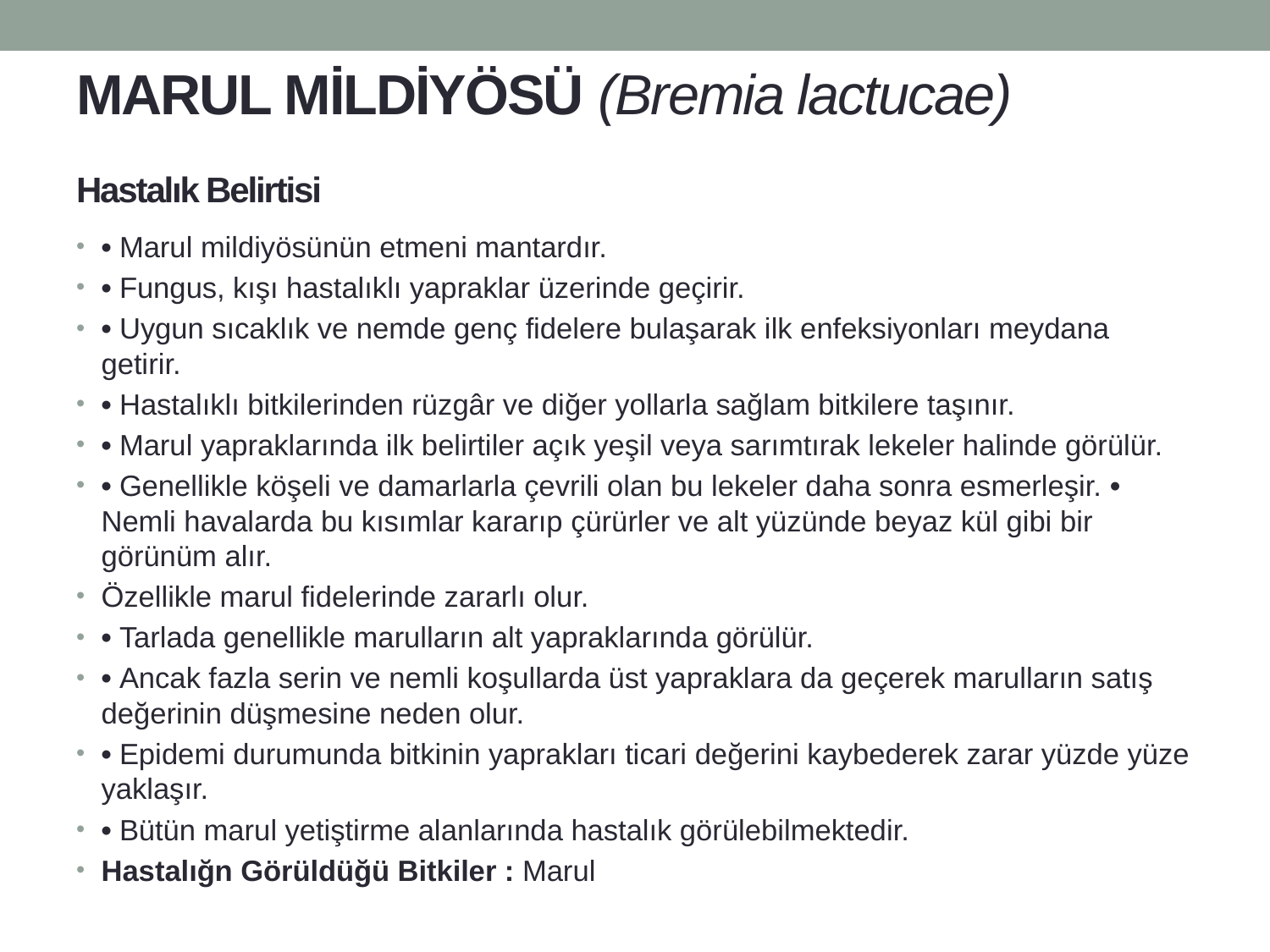

# MARUL MİLDİYÖSÜ (Bremia lactucae)
Hastalık Belirtisi
• Marul mildiyösünün etmeni mantardır.
• Fungus, kışı hastalıklı yapraklar üzerinde geçirir.
• Uygun sıcaklık ve nemde genç fidelere bulaşarak ilk enfeksiyonları meydana getirir.
• Hastalıklı bitkilerinden rüzgâr ve diğer yollarla sağlam bitkilere taşınır.
• Marul yapraklarında ilk belirtiler açık yeşil veya sarımtırak lekeler halinde görülür.
• Genellikle köşeli ve damarlarla çevrili olan bu lekeler daha sonra esmerleşir. • Nemli havalarda bu kısımlar kararıp çürürler ve alt yüzünde beyaz kül gibi bir görünüm alır.
Özellikle marul fidelerinde zararlı olur.
• Tarlada genellikle marulların alt yapraklarında görülür.
• Ancak fazla serin ve nemli koşullarda üst yapraklara da geçerek marulların satış değerinin düşmesine neden olur.
• Epidemi durumunda bitkinin yaprakları ticari değerini kaybederek zarar yüzde yüze yaklaşır.
• Bütün marul yetiştirme alanlarında hastalık görülebilmektedir.
Hastalığn Görüldüğü Bitkiler : Marul